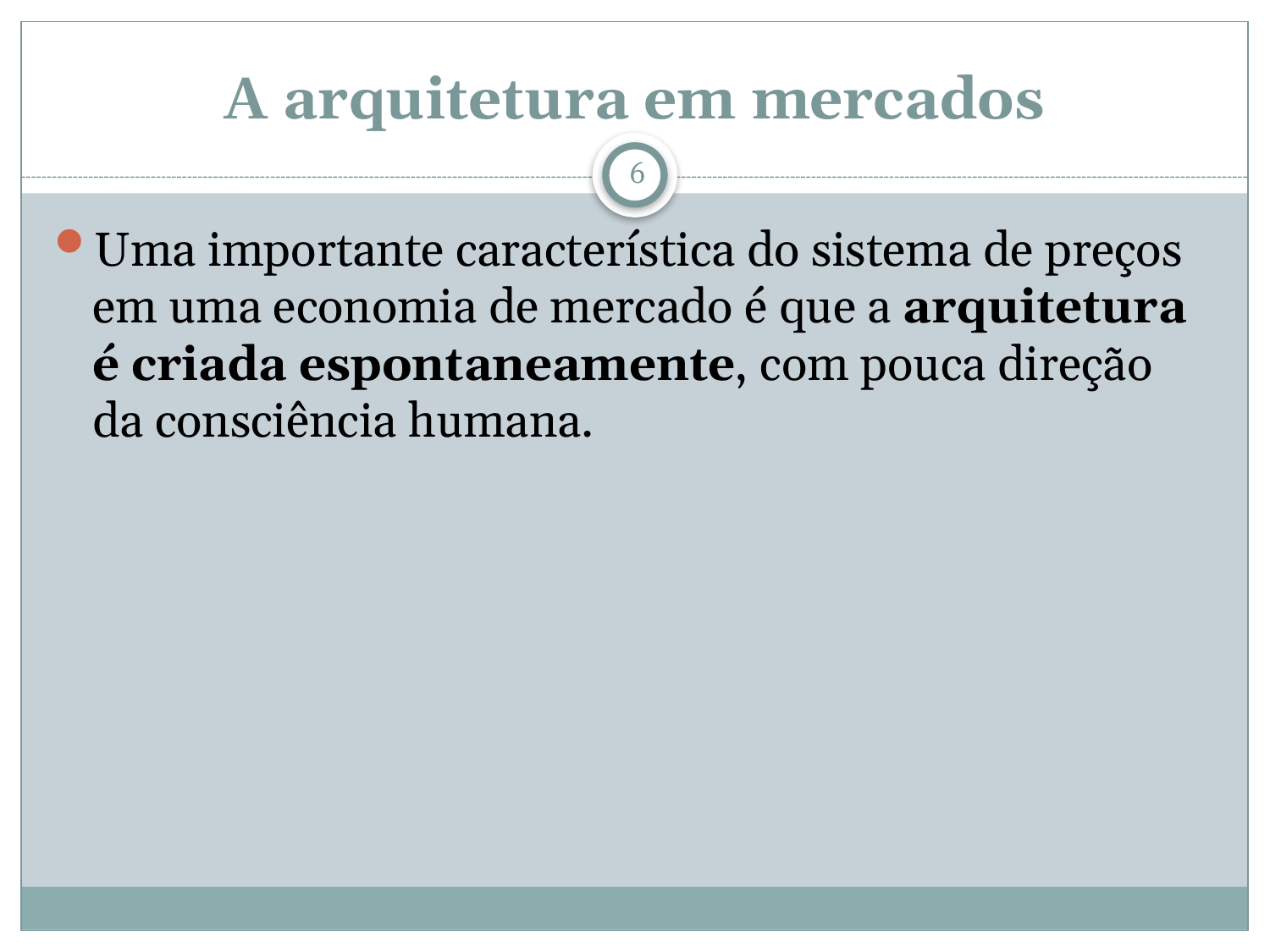

# A arquitetura em mercados
6
Uma importante característica do sistema de preços em uma economia de mercado é que a arquitetura é criada espontaneamente, com pouca direção da consciência humana.